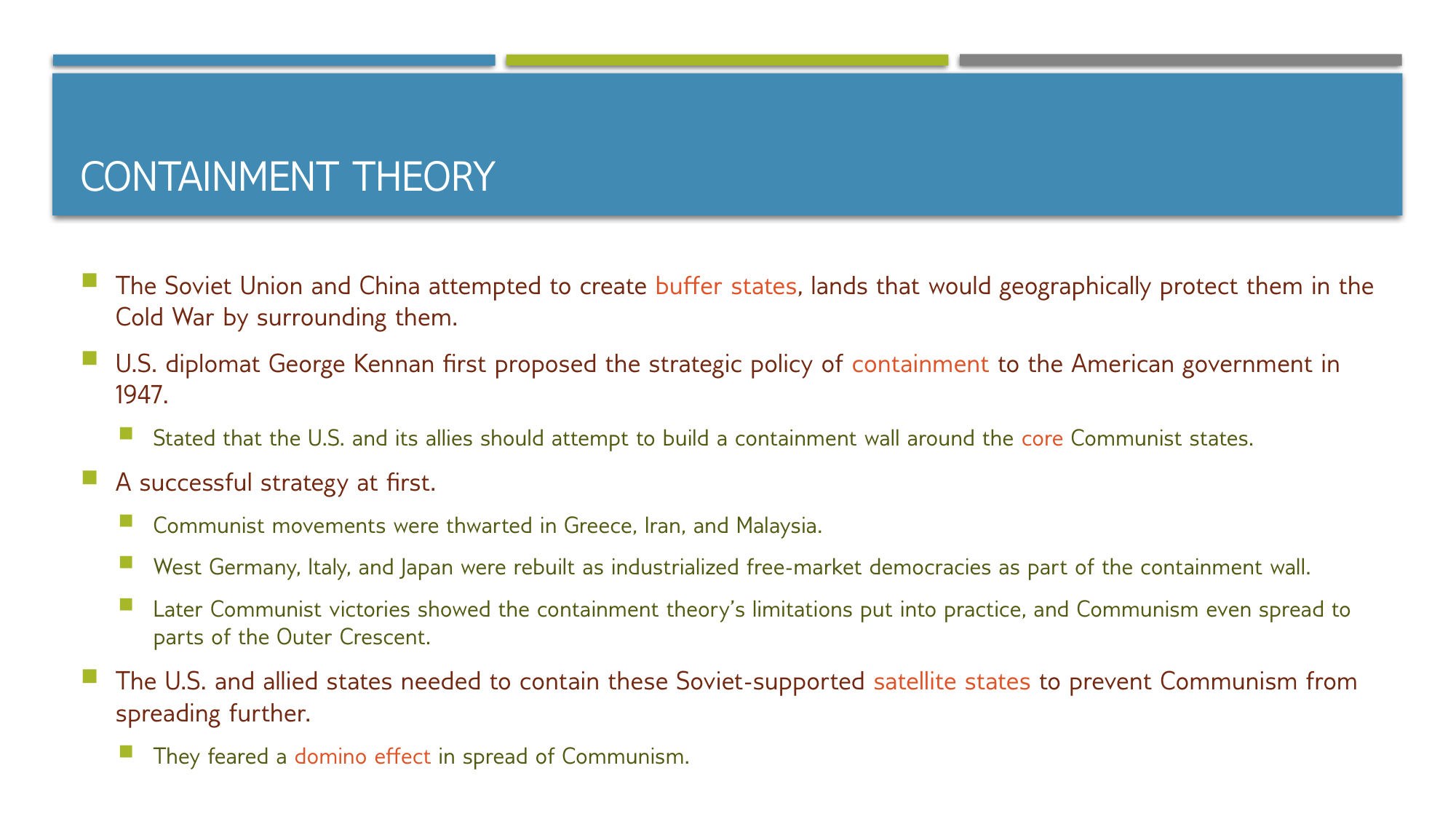

# Containment Theory
The Soviet Union and China attempted to create buffer states, lands that would geographically protect them in the Cold War by surrounding them.
U.S. diplomat George Kennan first proposed the strategic policy of containment to the American government in 1947.
Stated that the U.S. and its allies should attempt to build a containment wall around the core Communist states.
A successful strategy at first.
Communist movements were thwarted in Greece, Iran, and Malaysia.
West Germany, Italy, and Japan were rebuilt as industrialized free-market democracies as part of the containment wall.
Later Communist victories showed the containment theory’s limitations put into practice, and Communism even spread to parts of the Outer Crescent.
The U.S. and allied states needed to contain these Soviet-supported satellite states to prevent Communism from spreading further.
They feared a domino effect in spread of Communism.